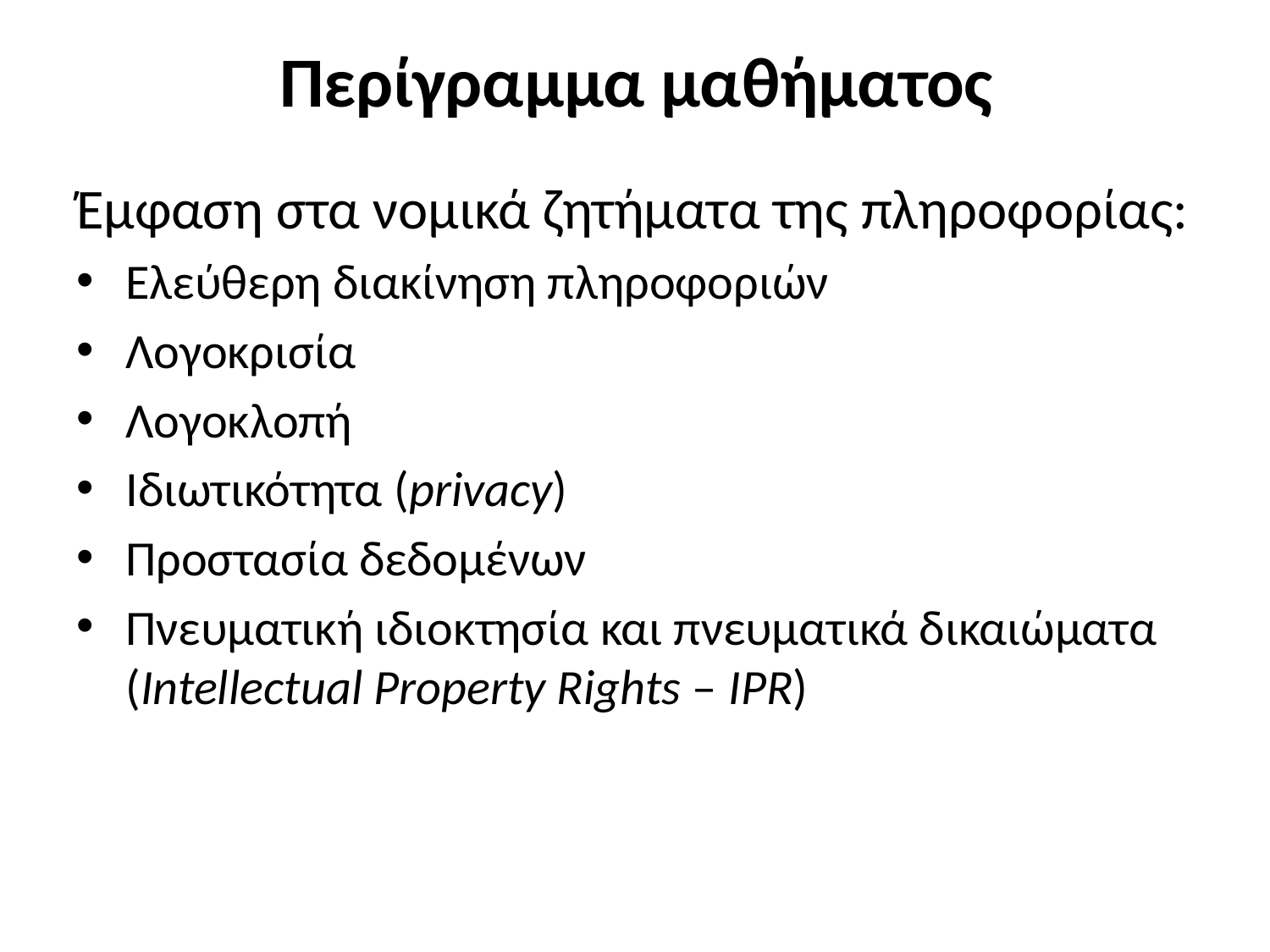

# Περίγραμμα μαθήματος
Έμφαση στα νομικά ζητήματα της πληροφορίας:
Ελεύθερη διακίνηση πληροφοριών
Λογοκρισία
Λογοκλοπή
Ιδιωτικότητα (privacy)
Προστασία δεδομένων
Πνευματική ιδιοκτησία και πνευματικά δικαιώματα (Intellectual Property Rights – IPR)